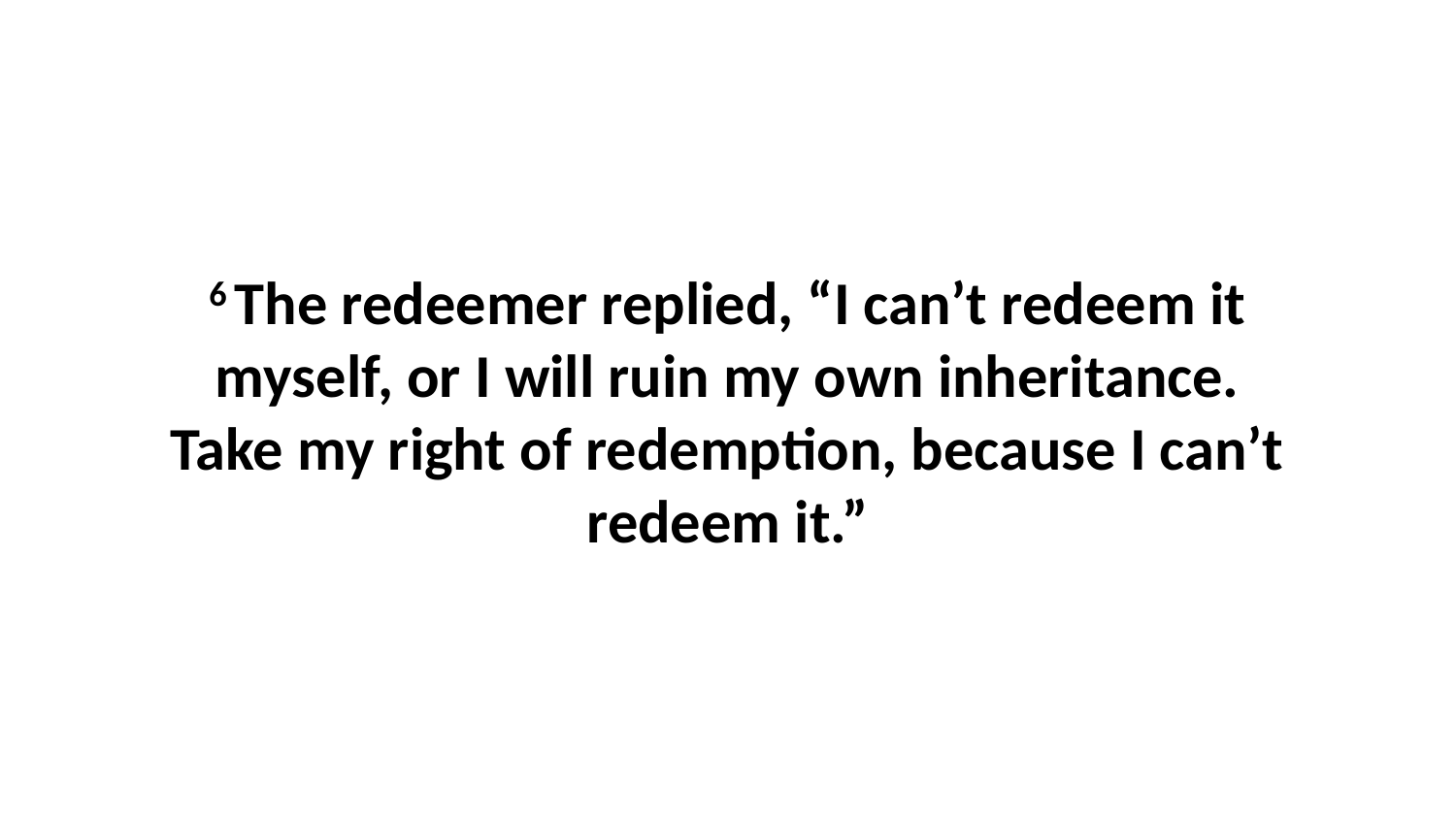

6 The redeemer replied, “I can’t redeem it myself, or I will ruin my own inheritance. Take my right of redemption, because I can’t redeem it.”